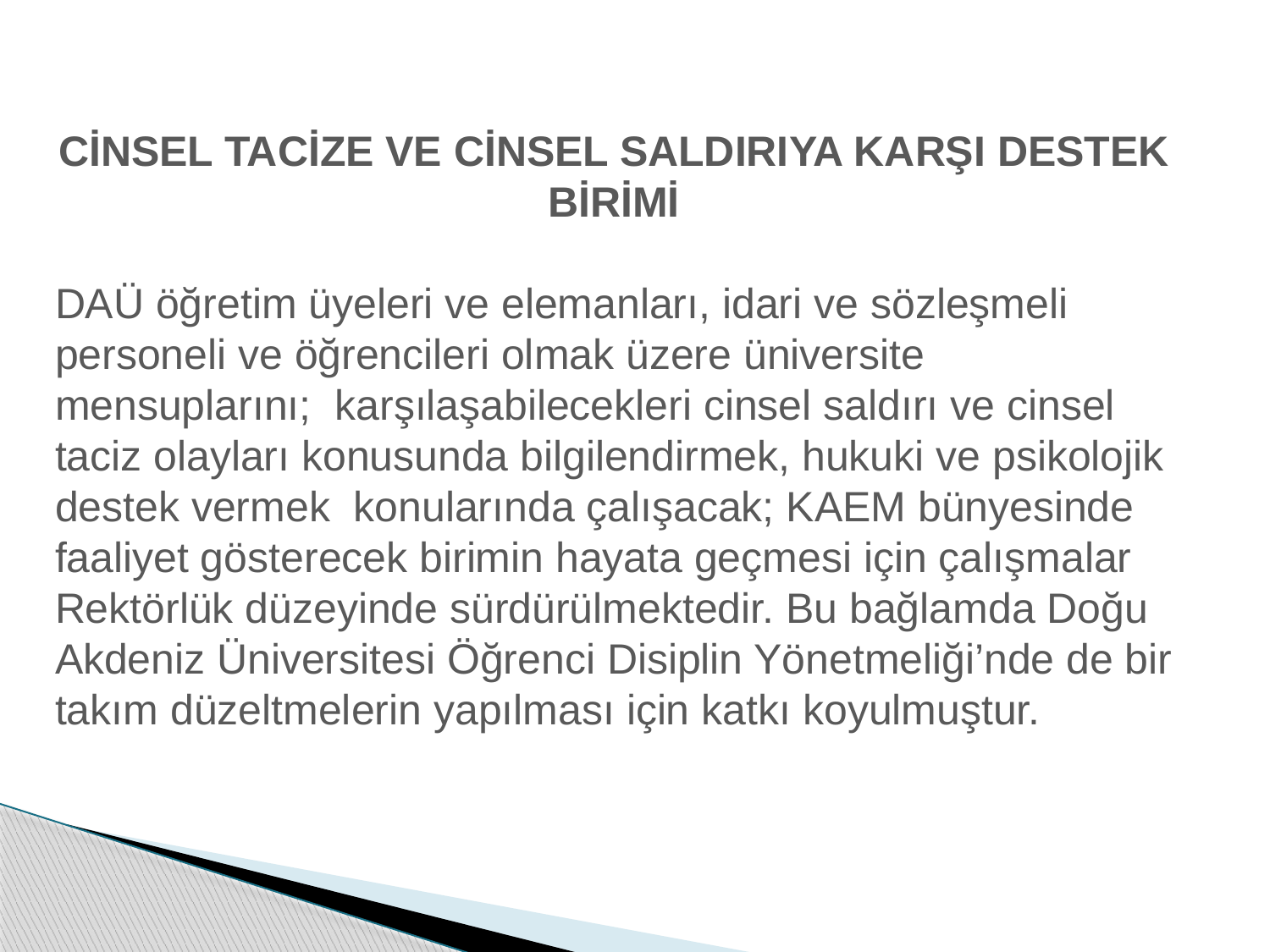

CİNSEL TACİZE VE CİNSEL SALDIRIYA KARŞI DESTEK BİRİMİ

DAÜ öğretim üyeleri ve elemanları, idari ve sözleşmeli personeli ve öğrencileri olmak üzere üniversite mensuplarını;  karşılaşabilecekleri cinsel saldırı ve cinsel taciz olayları konusunda bilgilendirmek, hukuki ve psikolojik destek vermek  konularında çalışacak; KAEM bünyesinde faaliyet gösterecek birimin hayata geçmesi için çalışmalar Rektörlük düzeyinde sürdürülmektedir. Bu bağlamda Doğu Akdeniz Üniversitesi Öğrenci Disiplin Yönetmeliği’nde de bir takım düzeltmelerin yapılması için katkı koyulmuştur.